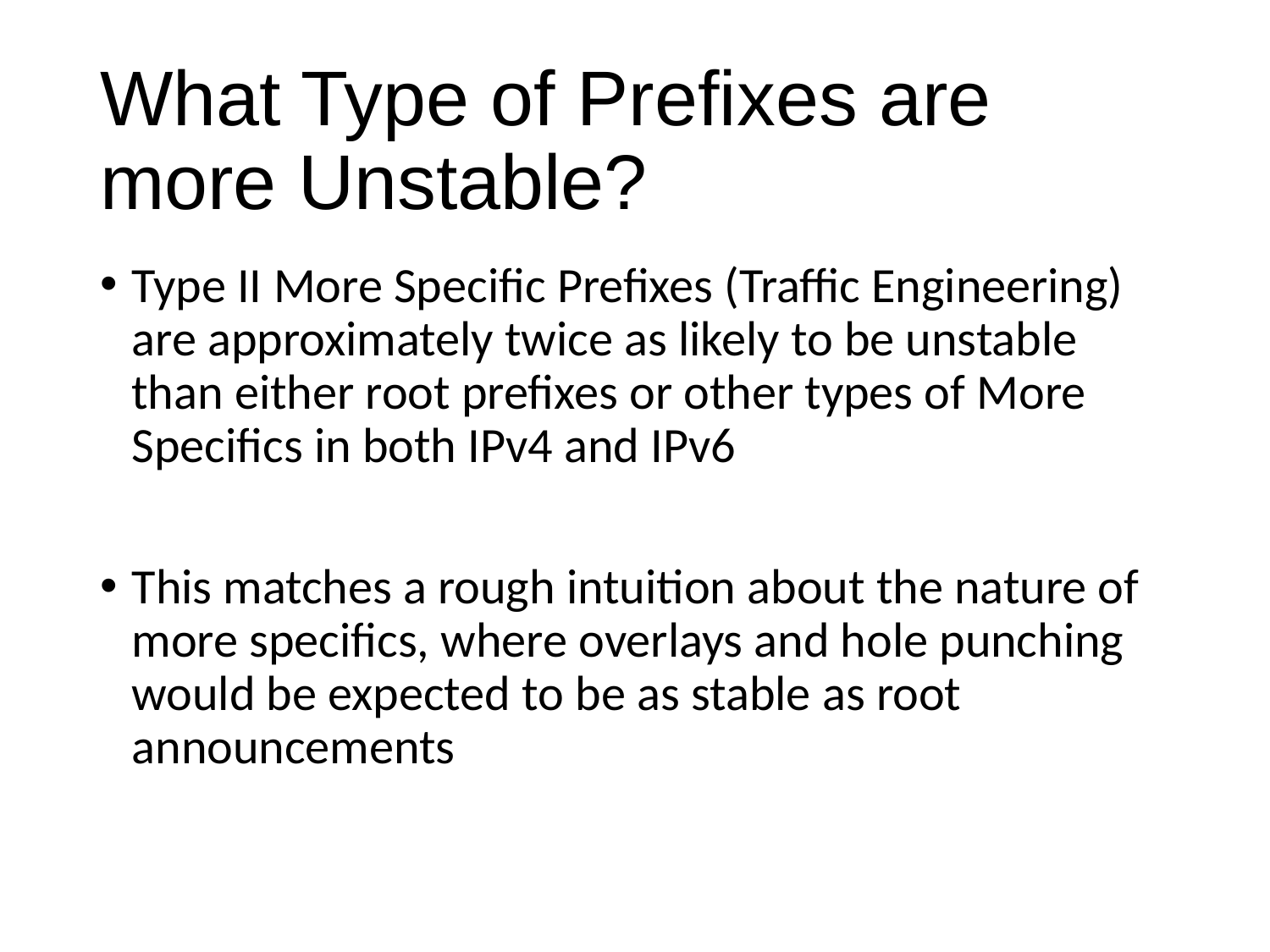

# What Type of Prefixes are more Unstable?
Type II More Specific Prefixes (Traffic Engineering) are approximately twice as likely to be unstable than either root prefixes or other types of More Specifics in both IPv4 and IPv6

This matches a rough intuition about the nature of more specifics, where overlays and hole punching would be expected to be as stable as root announcements